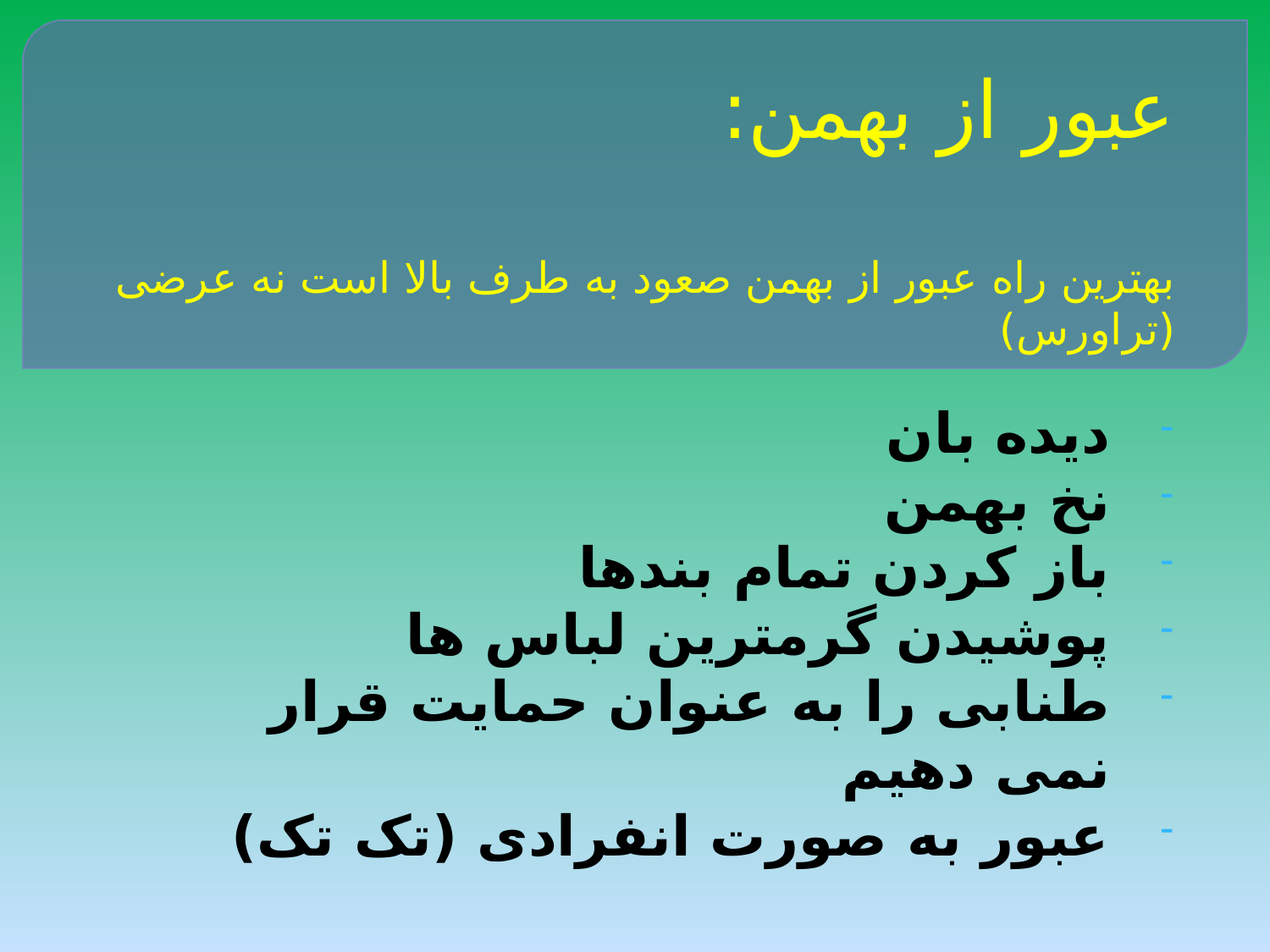

# عبور از بهمن: بهترین راه عبور از بهمن صعود به طرف بالا است نه عرضی (تراورس)
دیده بان
نخ بهمن
باز کردن تمام بندها
پوشیدن گرمترین لباس ها
طنابی را به عنوان حمایت قرار نمی دهیم
عبور به صورت انفرادی (تک تک)